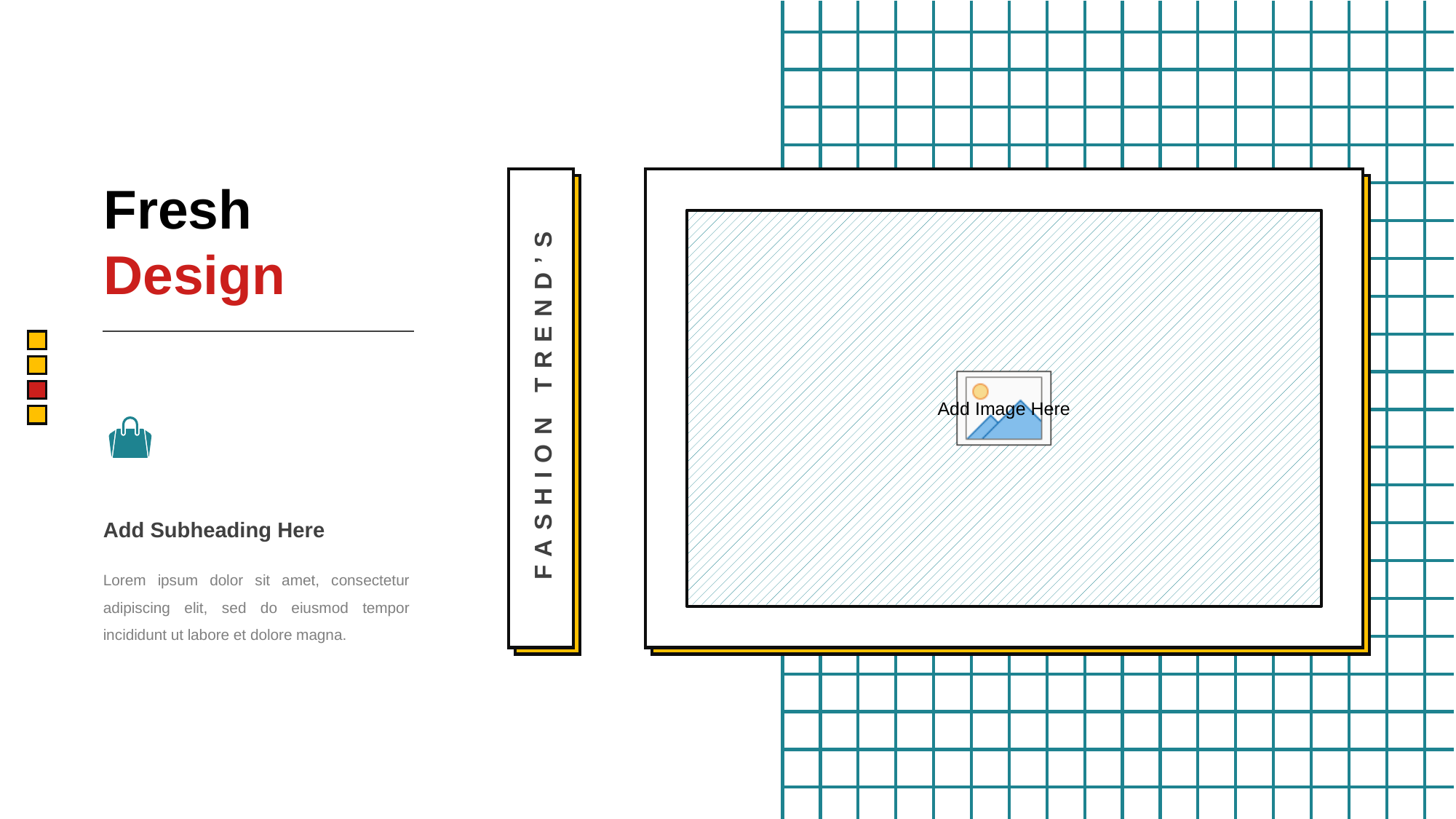

Fresh
Design

FASHION TREND’S

Add Subheading Here
Lorem ipsum dolor sit amet, consectetur adipiscing elit, sed do eiusmod tempor incididunt ut labore et dolore magna.